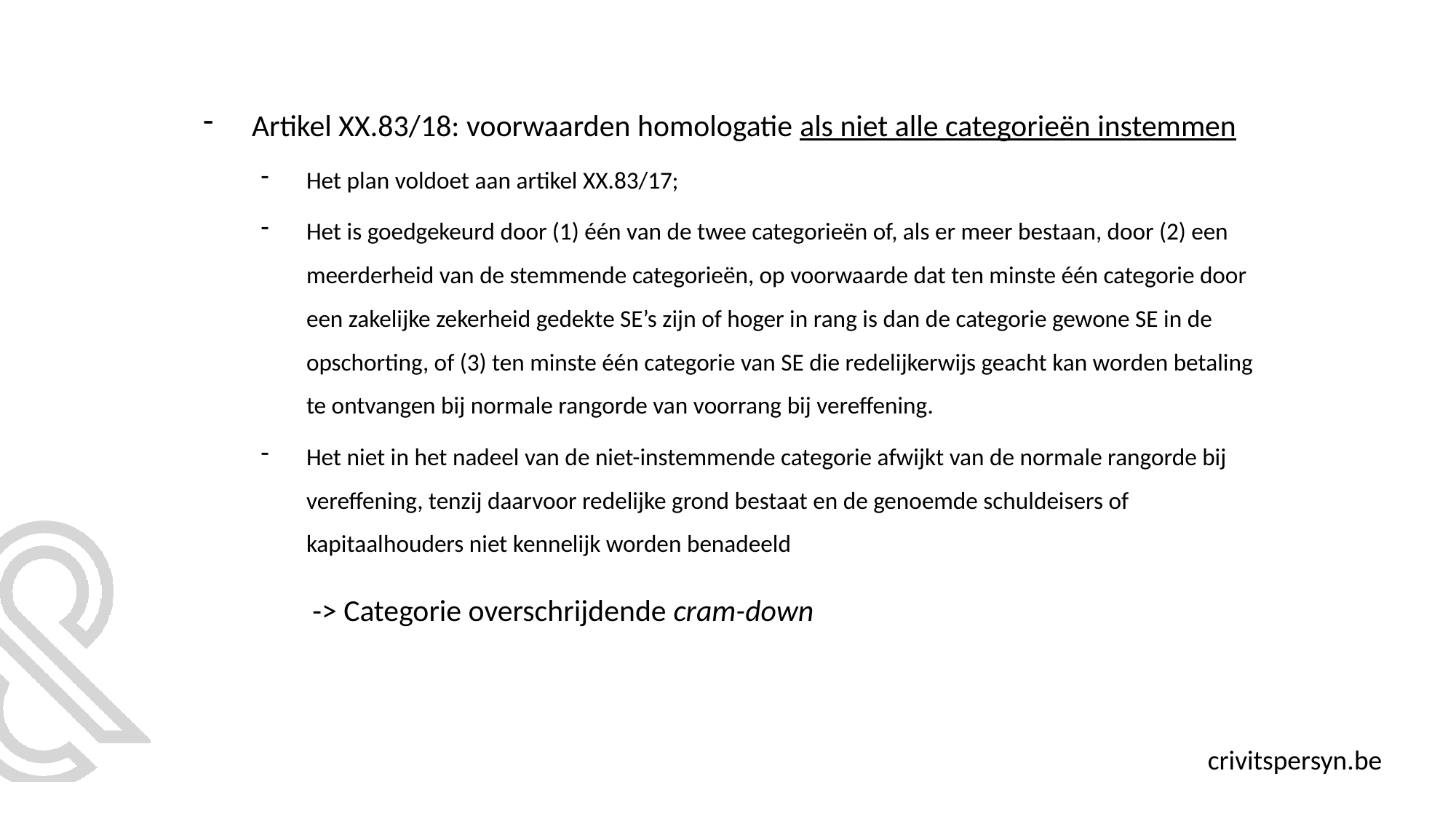

Artikel XX.83/18: voorwaarden homologatie als niet alle categorieën instemmen
Het plan voldoet aan artikel XX.83/17;
Het is goedgekeurd door (1) één van de twee categorieën of, als er meer bestaan, door (2) een meerderheid van de stemmende categorieën, op voorwaarde dat ten minste één categorie door een zakelijke zekerheid gedekte SE’s zijn of hoger in rang is dan de categorie gewone SE in de opschorting, of (3) ten minste één categorie van SE die redelijkerwijs geacht kan worden betaling te ontvangen bij normale rangorde van voorrang bij vereffening.
Het niet in het nadeel van de niet-instemmende categorie afwijkt van de normale rangorde bij vereffening, tenzij daarvoor redelijke grond bestaat en de genoemde schuldeisers of kapitaalhouders niet kennelijk worden benadeeld
	-> Categorie overschrijdende cram-down